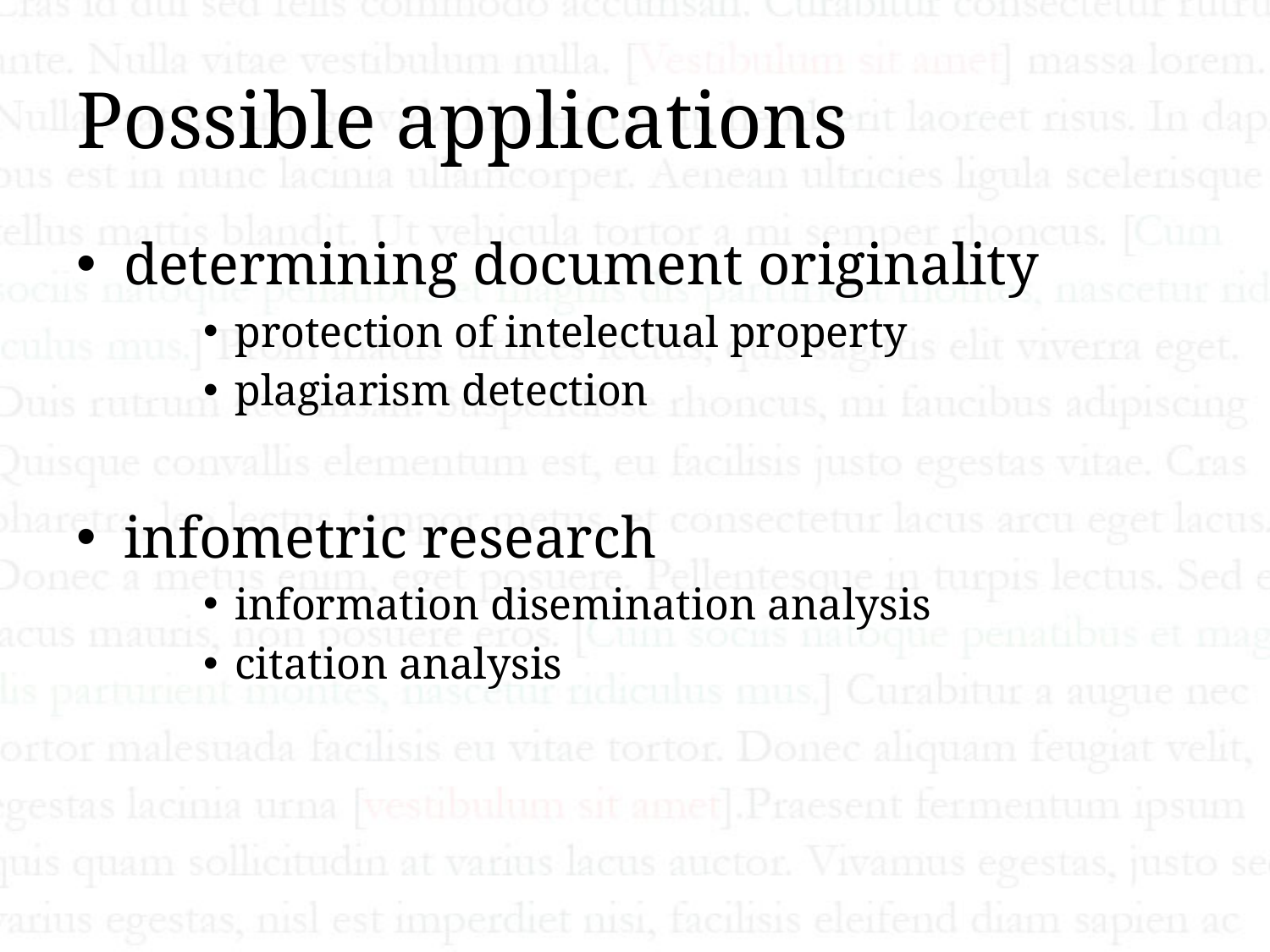

# Possible applications
determining document originality
protection of intelectual property
plagiarism detection

infometric research
information disemination analysis
citation analysis